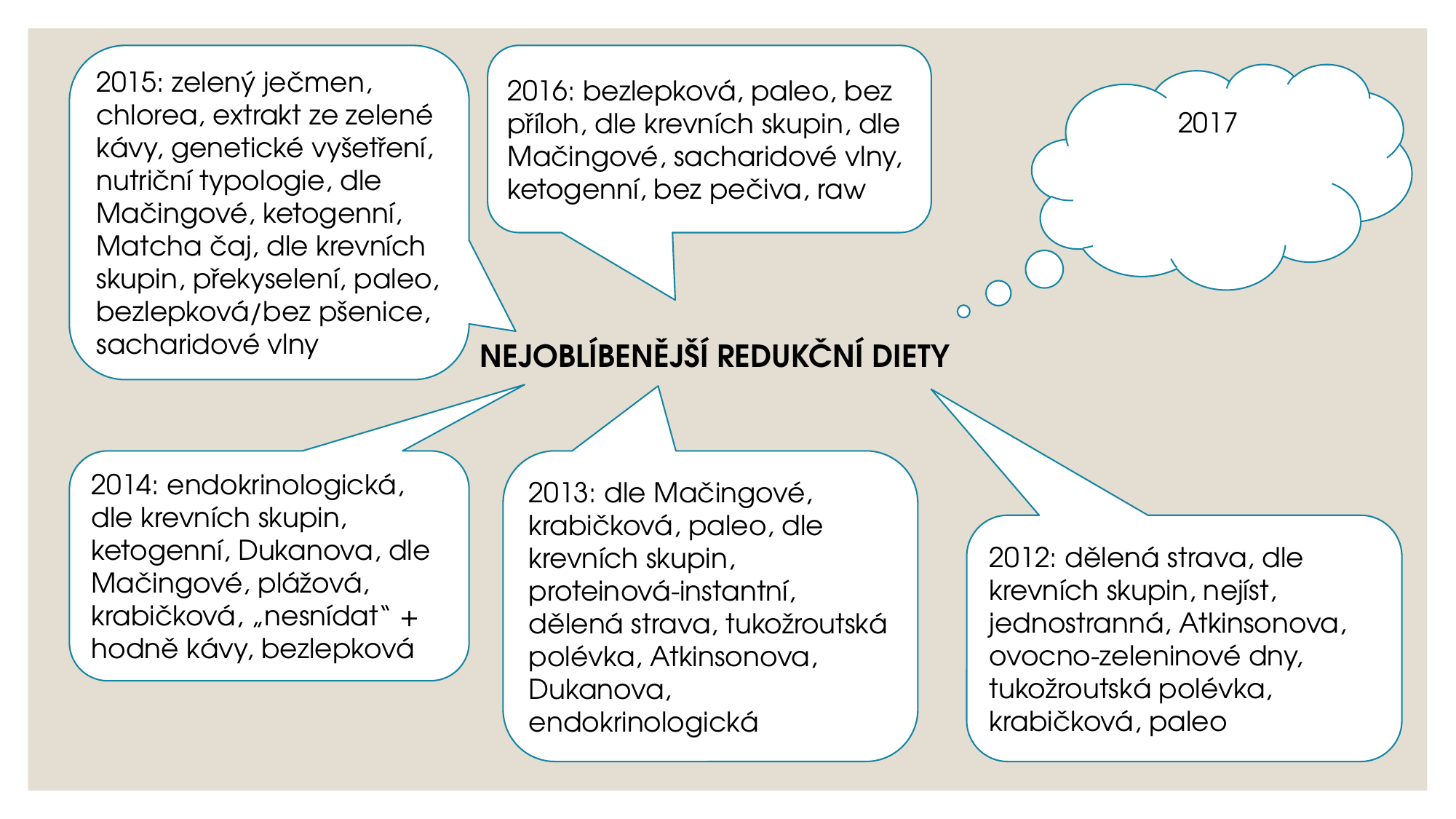

2015: zelený ječmen, chlorea, extrakt ze zelené kávy, genetické vyšetření, nutriční typologie, dle Mačingové, ketogenní, Matcha čaj, dle krevních skupin, překyselení, paleo, bezlepková/bez pšenice, sacharidové vlny
2016: bezlepková, paleo, bez příloh, dle krevních skupin, dle Mačingové, sacharidové vlny, ketogenní, bez pečiva, raw
2017

NEJOBLÍBENĚJŠÍ REDUKČNÍ DIETY
2014: endokrinologická, dle krevních skupin, ketogenní, Dukanova, dle Mačingové, plážová, krabičková, „nesnídat“ + hodně kávy, bezlepková
2013: dle Mačingové, krabičková, paleo, dle krevních skupin, proteinová-instantní, dělená strava, tukožroutská polévka, Atkinsonova, Dukanova, endokrinologická
2012: dělená strava, dle krevních skupin, nejíst, jednostranná, Atkinsonova, ovocno-zeleninové dny, tukožroutská polévka, krabičková, paleo